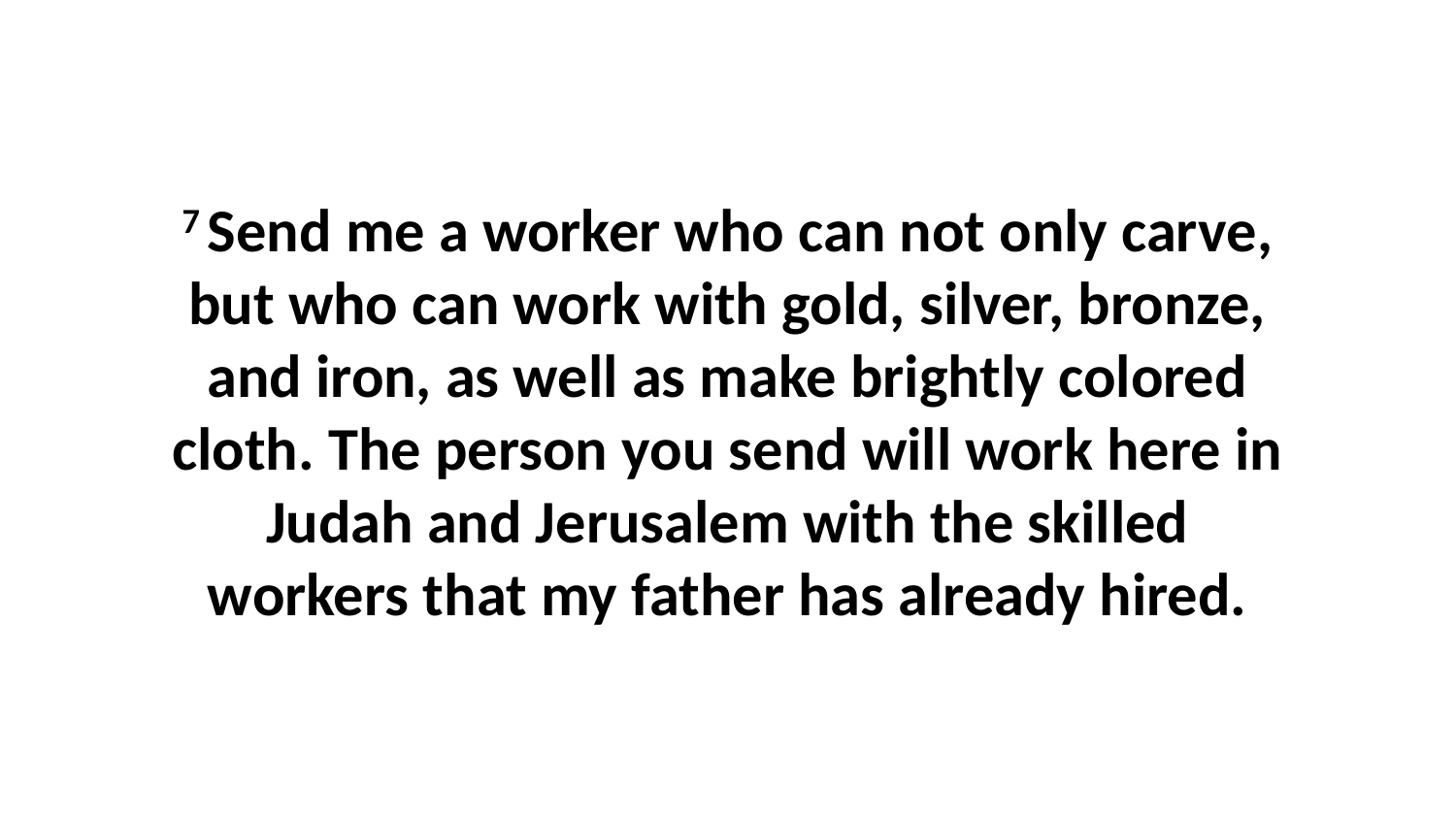

7 Send me a worker who can not only carve, but who can work with gold, silver, bronze, and iron, as well as make brightly colored cloth. The person you send will work here in Judah and Jerusalem with the skilled workers that my father has already hired.